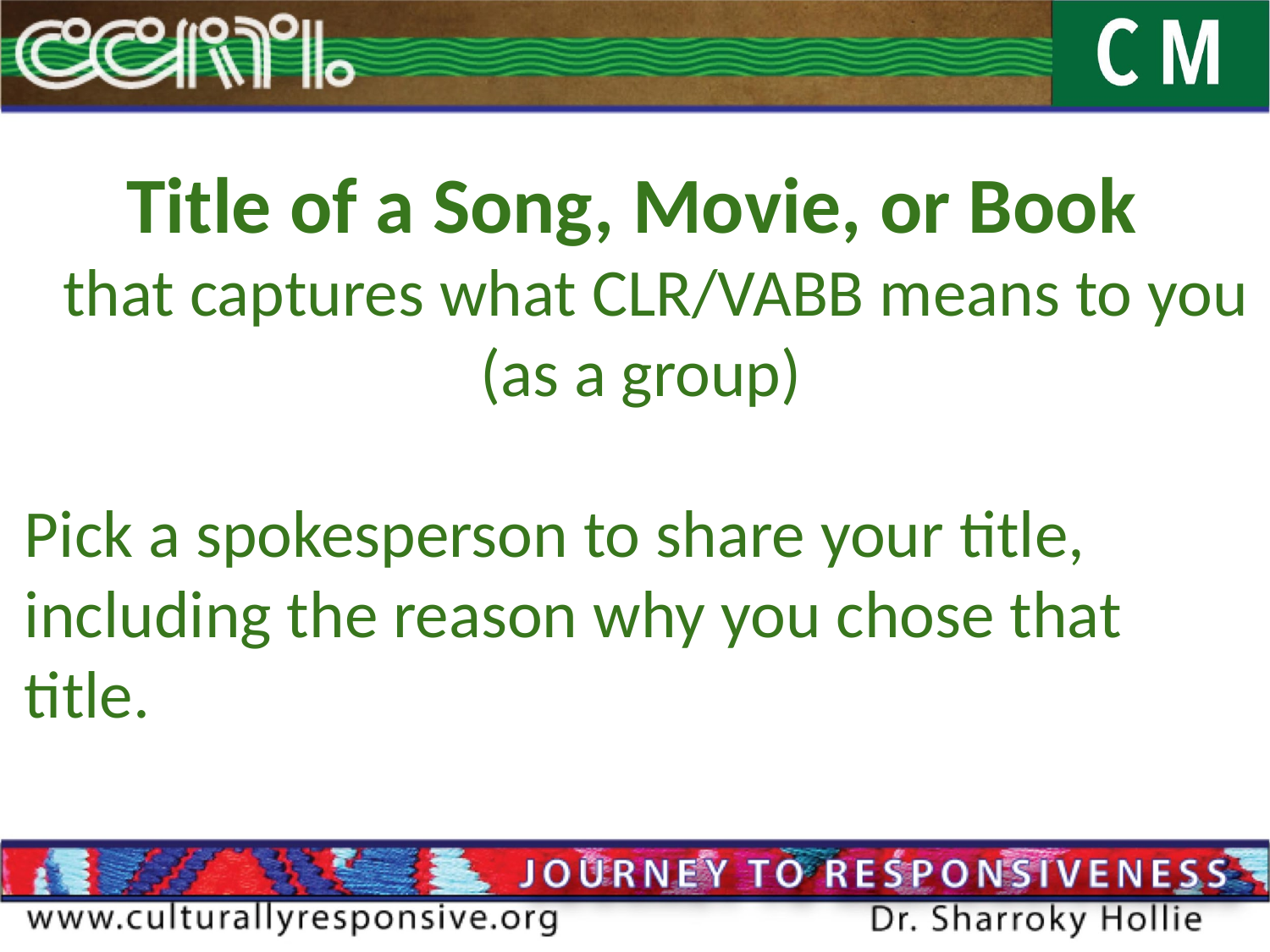

Title of a Song, Movie, or Book
  that captures what CLR/VABB means to you (as a group)

Pick a spokesperson to share your title, including the reason why you chose that title.